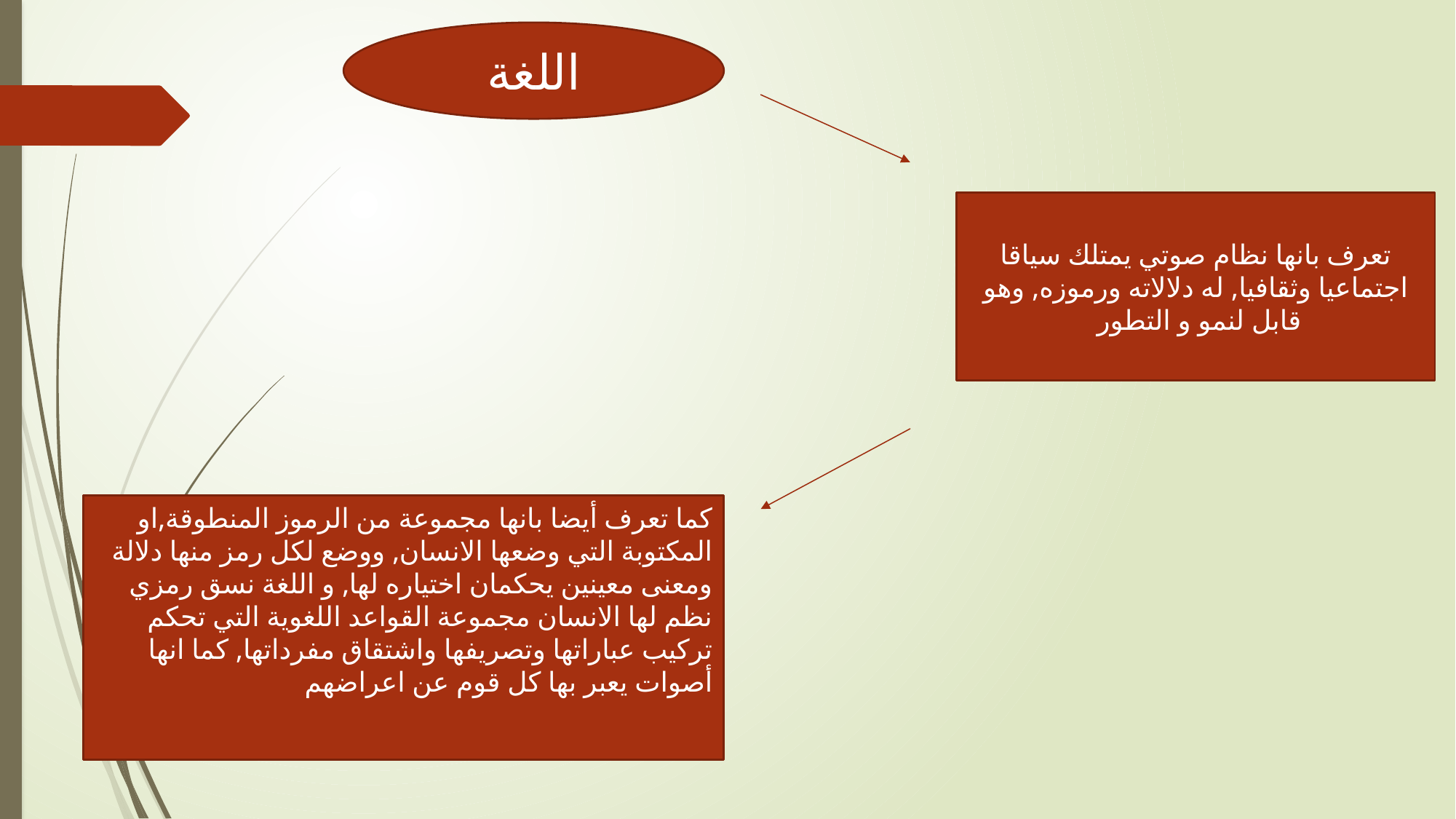

اللغة
تعرف بانها نظام صوتي يمتلك سياقا اجتماعيا وثقافيا, له دلالاته ورموزه, وهو قابل لنمو و التطور
كما تعرف أيضا بانها مجموعة من الرموز المنطوقة,او المكتوبة التي وضعها الانسان, ووضع لكل رمز منها دلالة ومعنى معينين يحكمان اختياره لها, و اللغة نسق رمزي نظم لها الانسان مجموعة القواعد اللغوية التي تحكم تركيب عباراتها وتصريفها واشتقاق مفرداتها, كما انها أصوات يعبر بها كل قوم عن اعراضهم